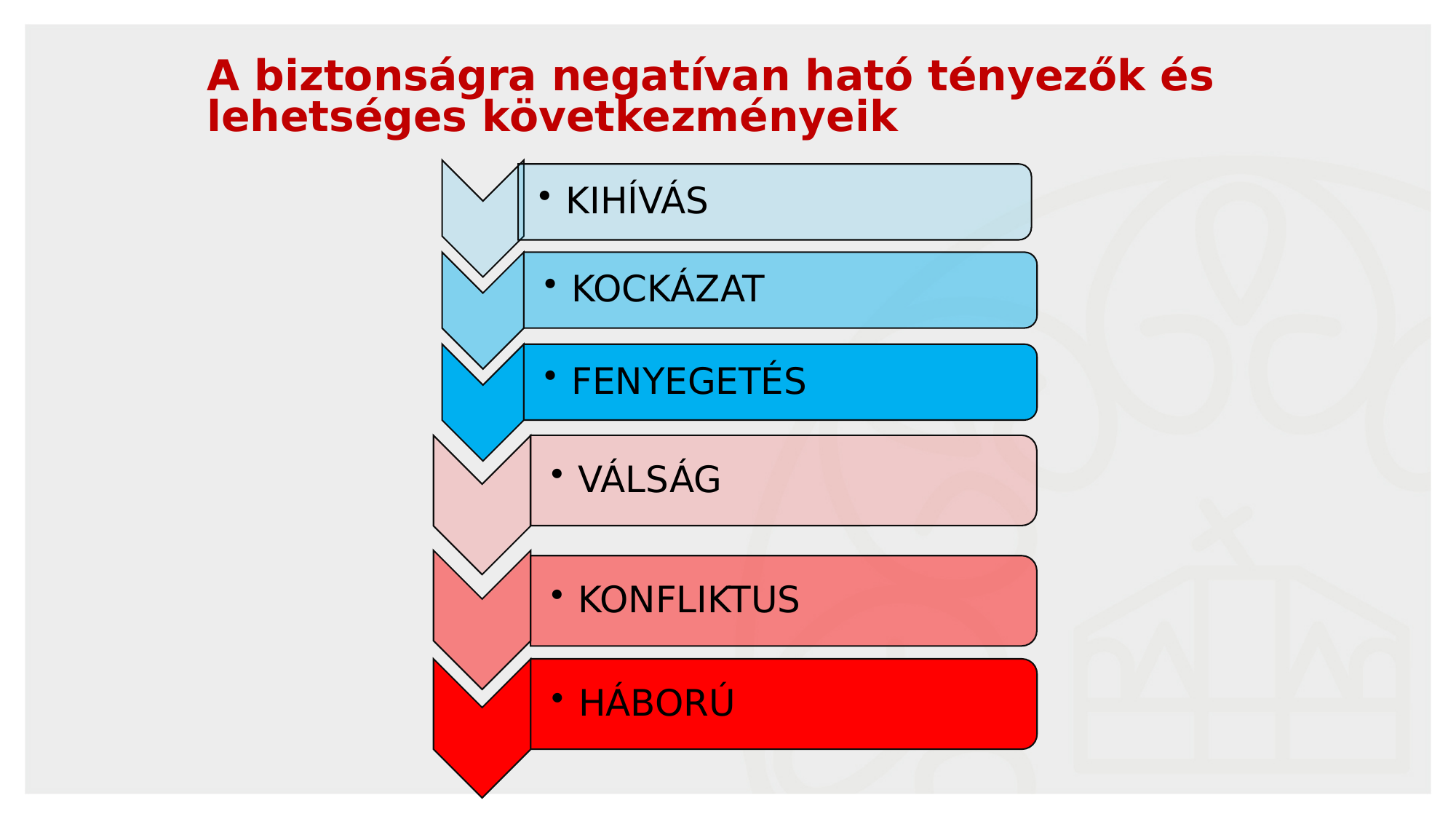

# A biztonságra negatívan ható tényezők és lehetséges következményeik

KIHÍVÁS

KOCKÁZAT

FENYEGETÉS

VÁLSÁG

KONFLIKTUS

HÁBORÚ